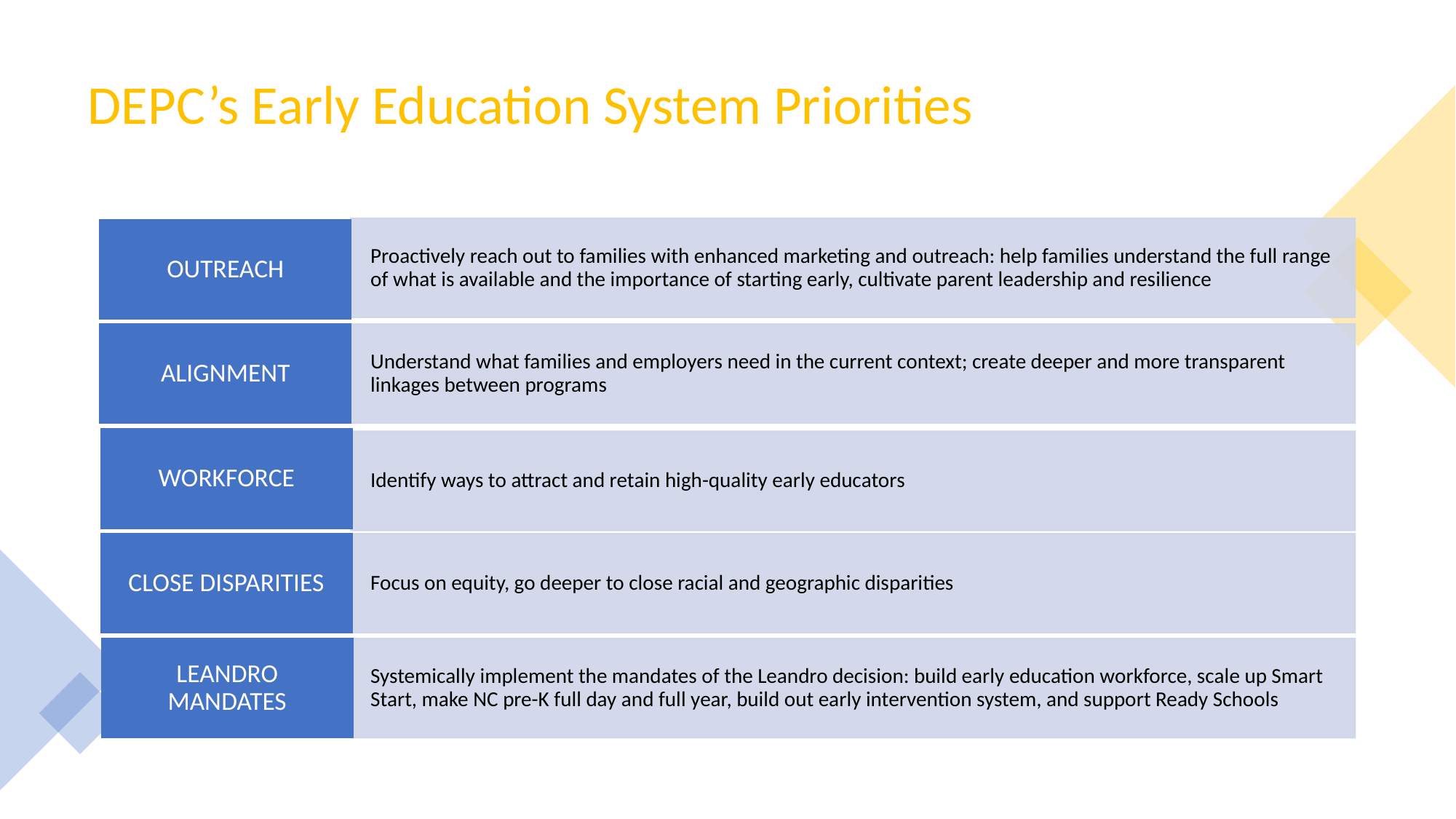

# DEPC’s Early Education System Priorities

Focus on equity, go deeper to close racial and geographic disparities
CLOSE DISPARITIES
Proactively reach out to families with enhanced marketing and outreach: help families understand the full range of what is available and the importance of starting early, cultivate parent leadership and resilience
OUTREACH
Understand what families and employers need in the current context; create deeper and more transparent linkages between programs
ALIGNMENT
Identify ways to attract and retain high-quality early educators
WORKFORCE
Systemically implement the mandates of the Leandro decision: build early education workforce, scale up Smart Start, make NC pre-K full day and full year, build out early intervention system, and support Ready Schools
LEANDRO MANDATES